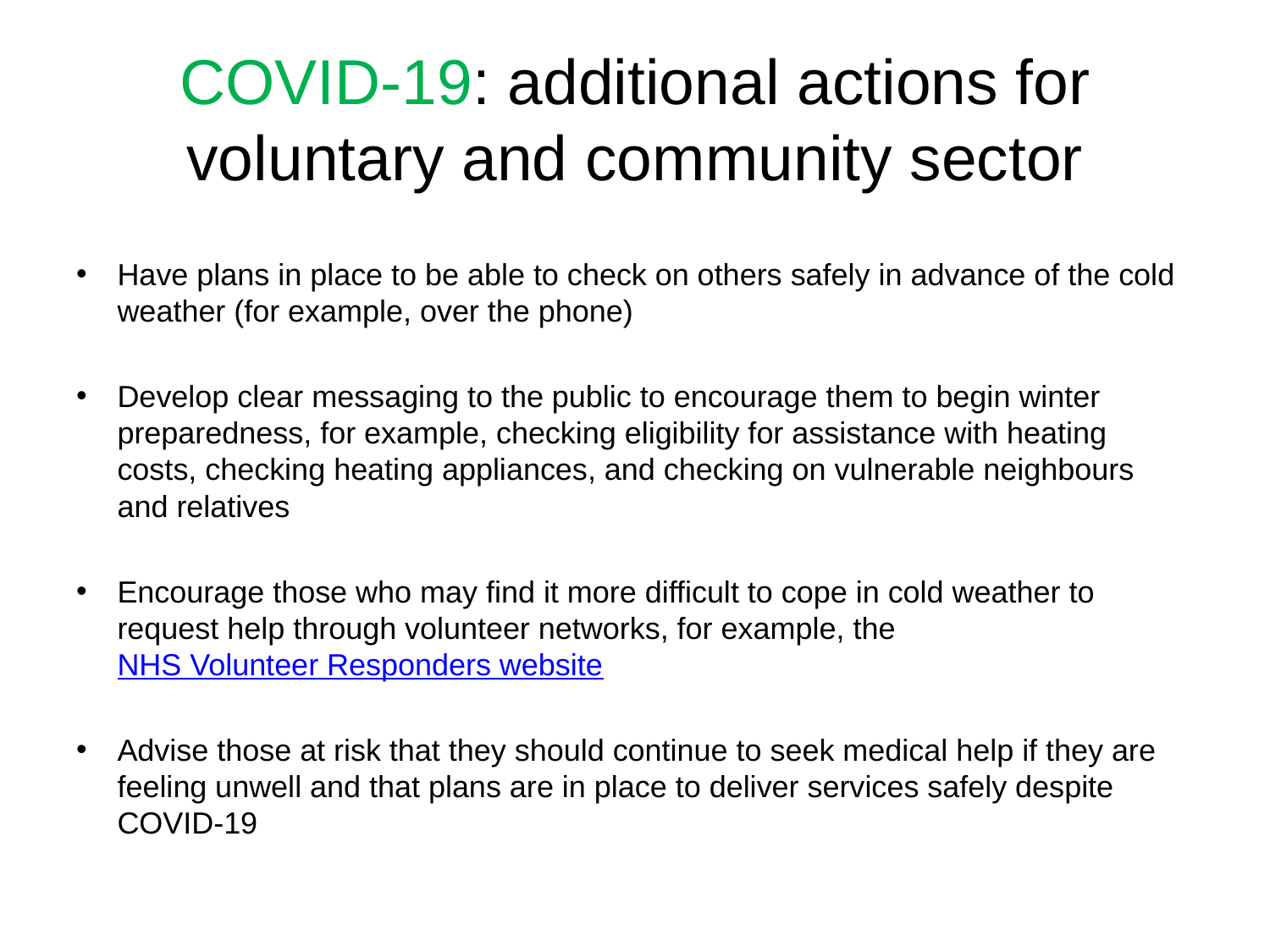

# COVID-19: additional actions for voluntary and community sector

Have plans in place to be able to check on others safely in advance of the cold weather (for example, over the phone)

Develop clear messaging to the public to encourage them to begin winter preparedness, for example, checking eligibility for assistance with heating costs, checking heating appliances, and checking on vulnerable neighbours and relatives

Encourage those who may find it more difficult to cope in cold weather to request help through volunteer networks, for example, the NHS Volunteer Responders website

Advise those at risk that they should continue to seek medical help if they are feeling unwell and that plans are in place to deliver services safely despite COVID-19